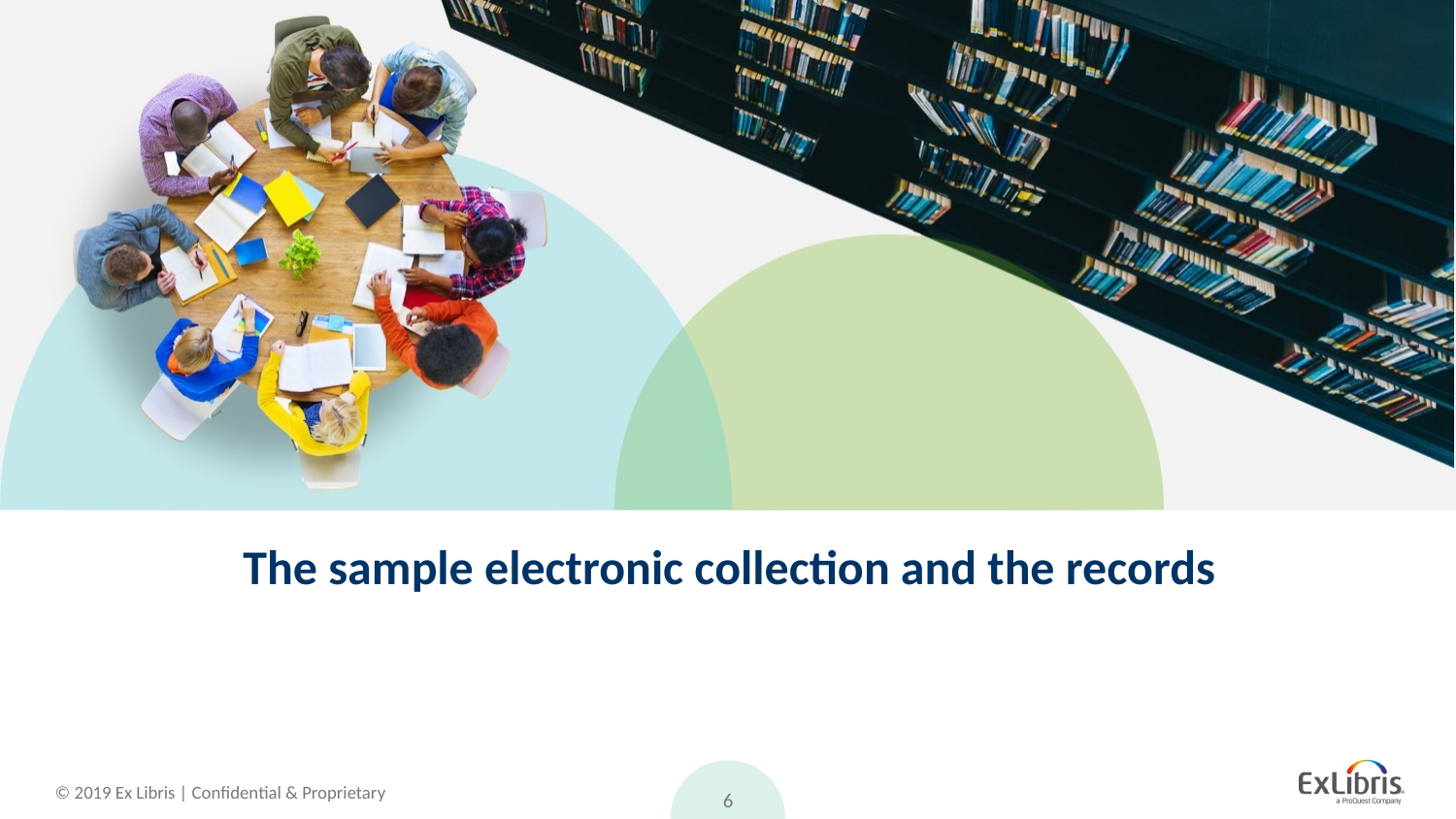

# The sample electronic collection and the records
6